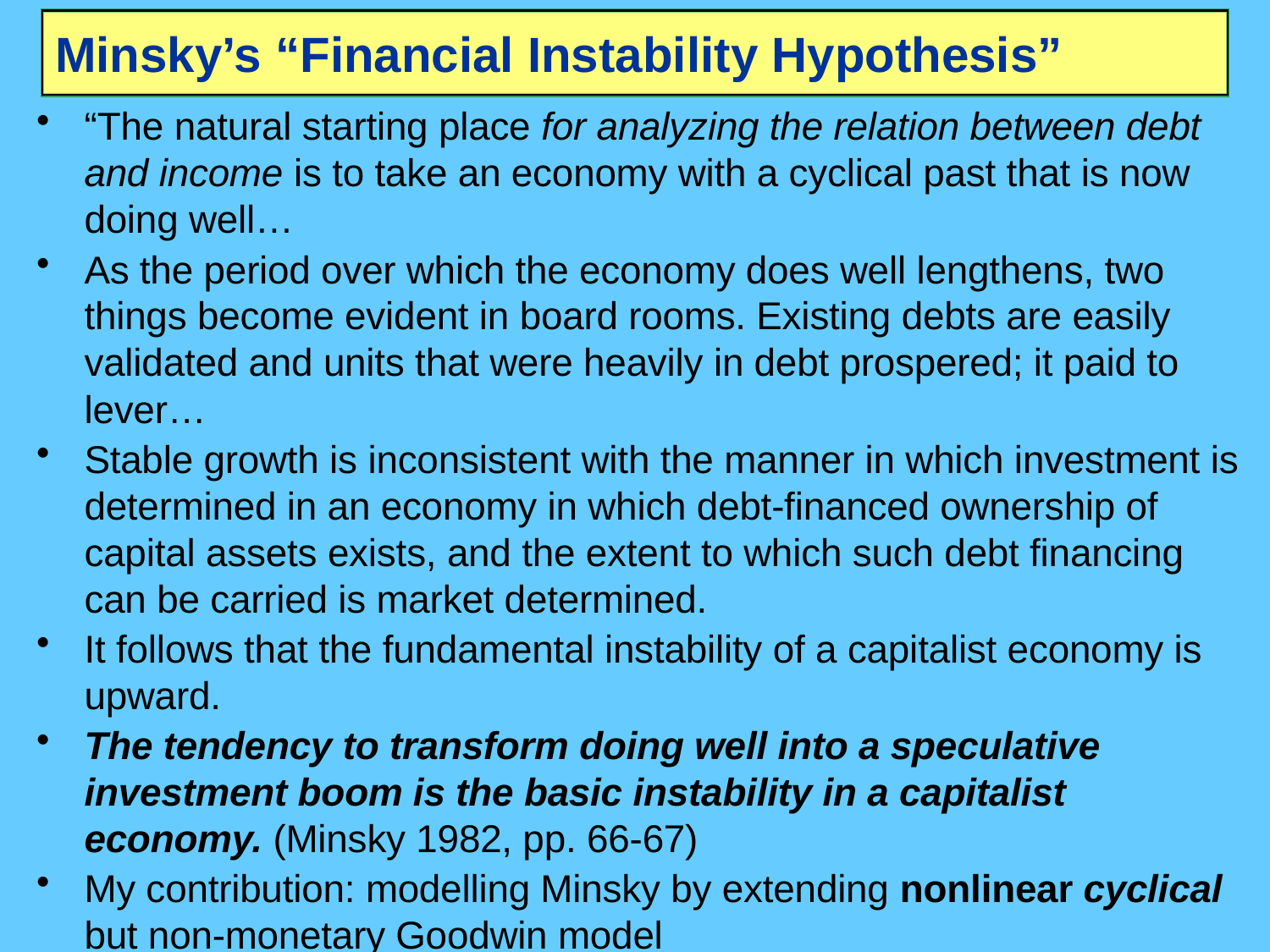

# Minsky’s “Financial Instability Hypothesis”
“The natural starting place for analyzing the relation between debt and income is to take an economy with a cyclical past that is now doing well…
As the period over which the economy does well lengthens, two things become evident in board rooms. Existing debts are easily validated and units that were heavily in debt prospered; it paid to lever…
Stable growth is inconsistent with the manner in which investment is determined in an economy in which debt-financed ownership of capital assets exists, and the extent to which such debt financing can be carried is market determined.
It follows that the fundamental instability of a capitalist economy is upward.
The tendency to transform doing well into a speculative investment boom is the basic instability in a capitalist economy. (Minsky 1982, pp. 66-67)
My contribution: modelling Minsky by extending nonlinear cyclical but non-monetary Goodwin model